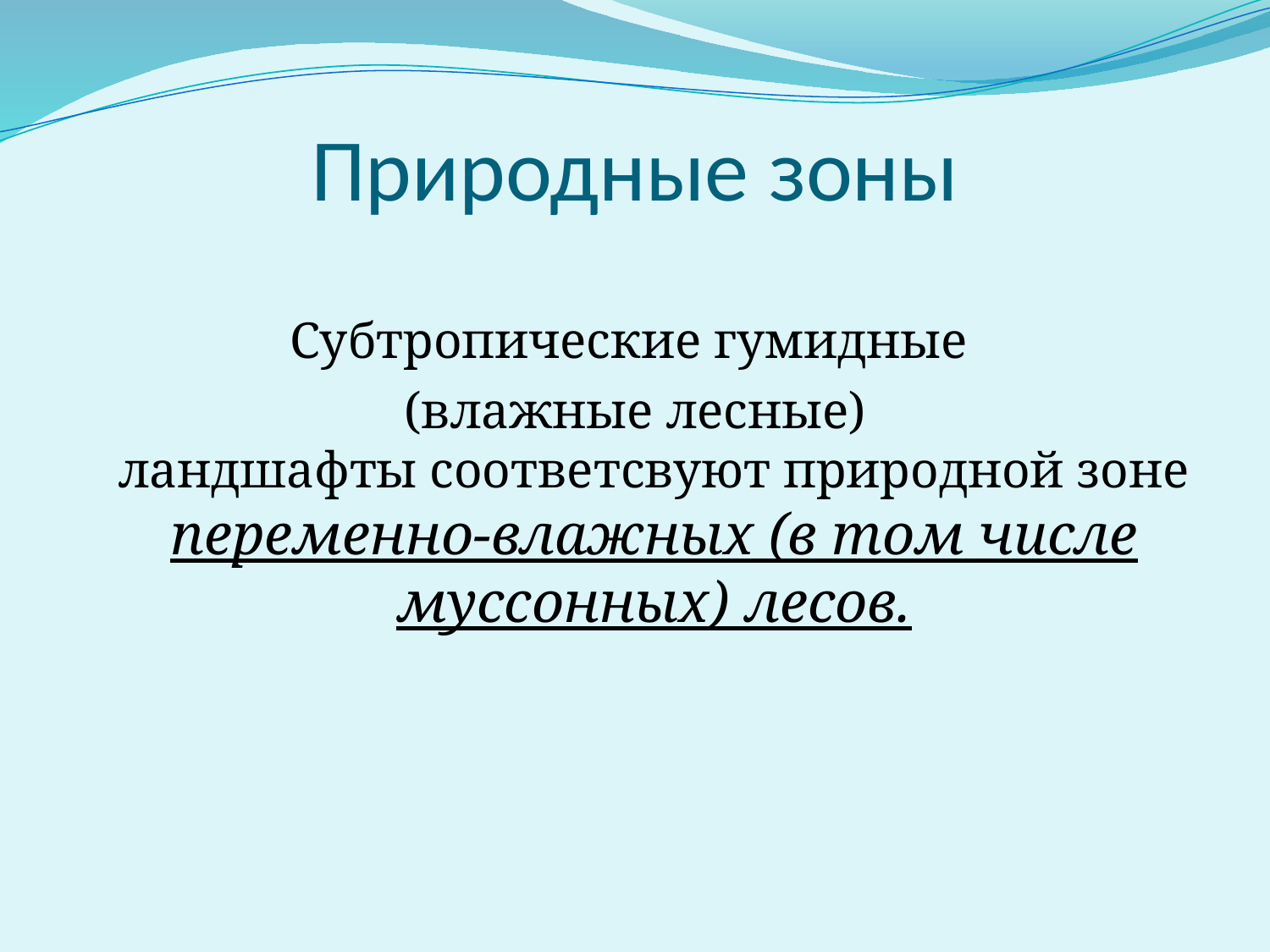

# Природные зоны

Субтропические гумидные
(влажные лесные)
ландшафты соответсвуют природной зоне переменно-влажных (в том числе муссонных) лесов.